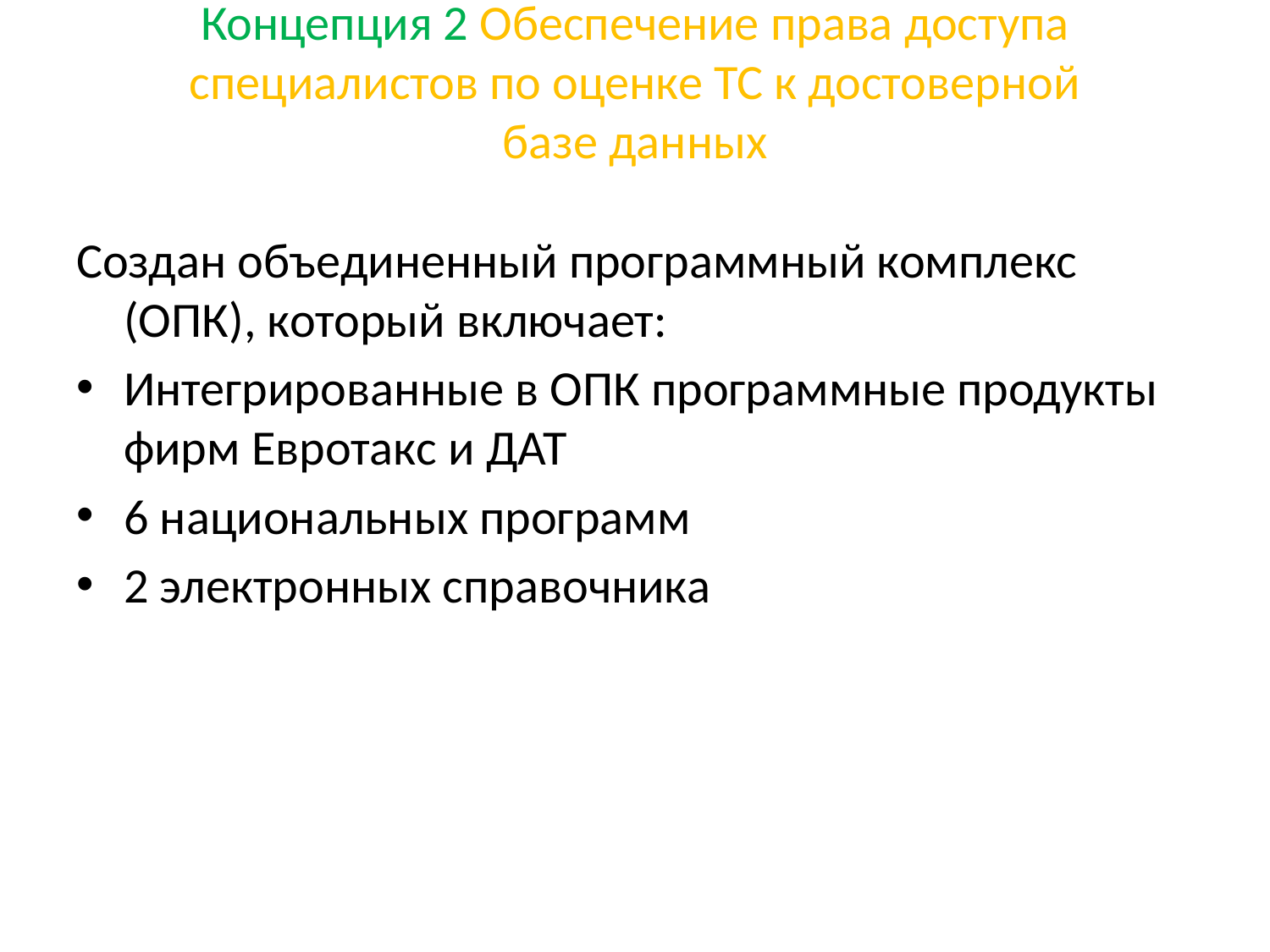

# Концепция 2 Обеспечение права доступа специалистов по оценке ТС к достоверной базе данных
Создан объединенный программный комплекс (ОПК), который включает:
Интегрированные в ОПК программные продукты фирм Евротакс и ДАТ
6 национальных программ
2 электронных справочника